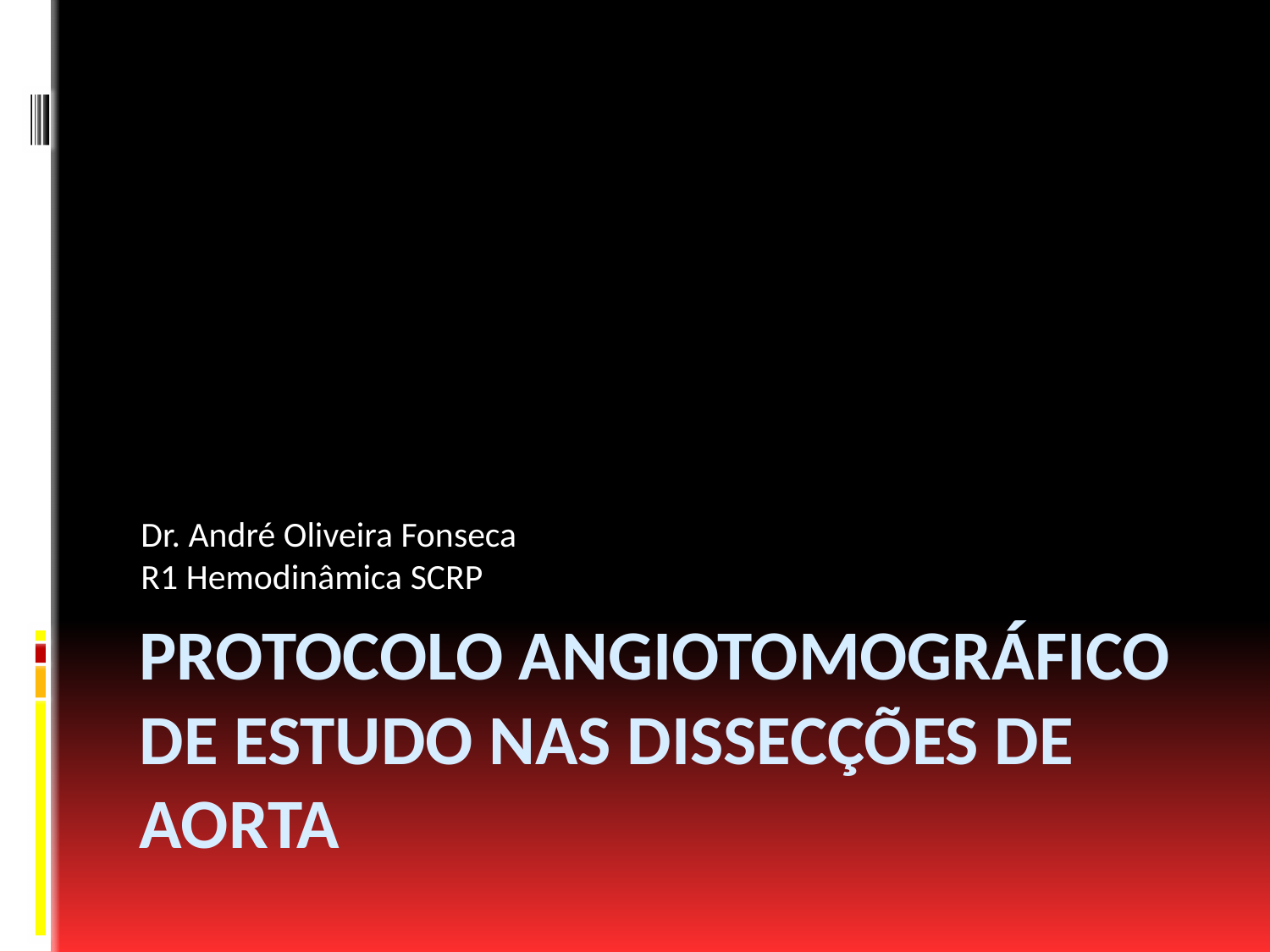

Dr. André Oliveira Fonseca
R1 Hemodinâmica SCRP
# Protocolo Angiotomográfico de estudo nas dissecções de aorta